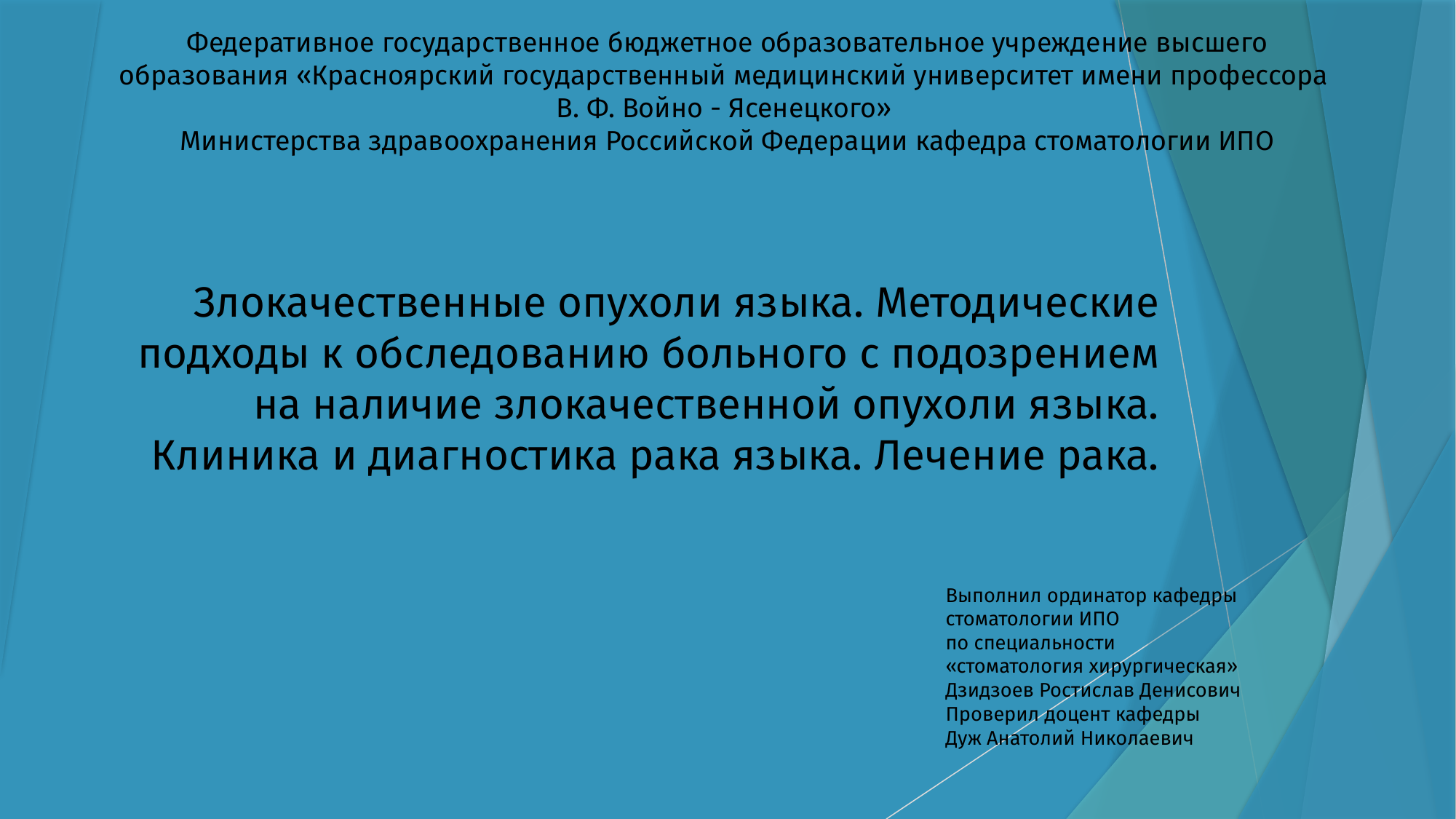

Федеративное государственное бюджетное образовательное учреждение высшего образования «Красноярский государственный медицинский университет имени профессора  В. Ф. Войно - Ясенецкого»
Министерства здравоохранения Российской Федерации кафедра стоматологии ИПО
# Злокачественные опухоли языка. Методические подходы к обследованию больного с подозрением на наличие злокачественной опухоли языка. Клиника и диагностика рака языка. Лечение рака.
Выполнил ординатор кафедры
стоматологии ИПО
по специальности
«стоматология хирургическая»
Дзидзоев Ростислав Денисович
Проверил доцент кафедры
Дуж Анатолий Николаевич